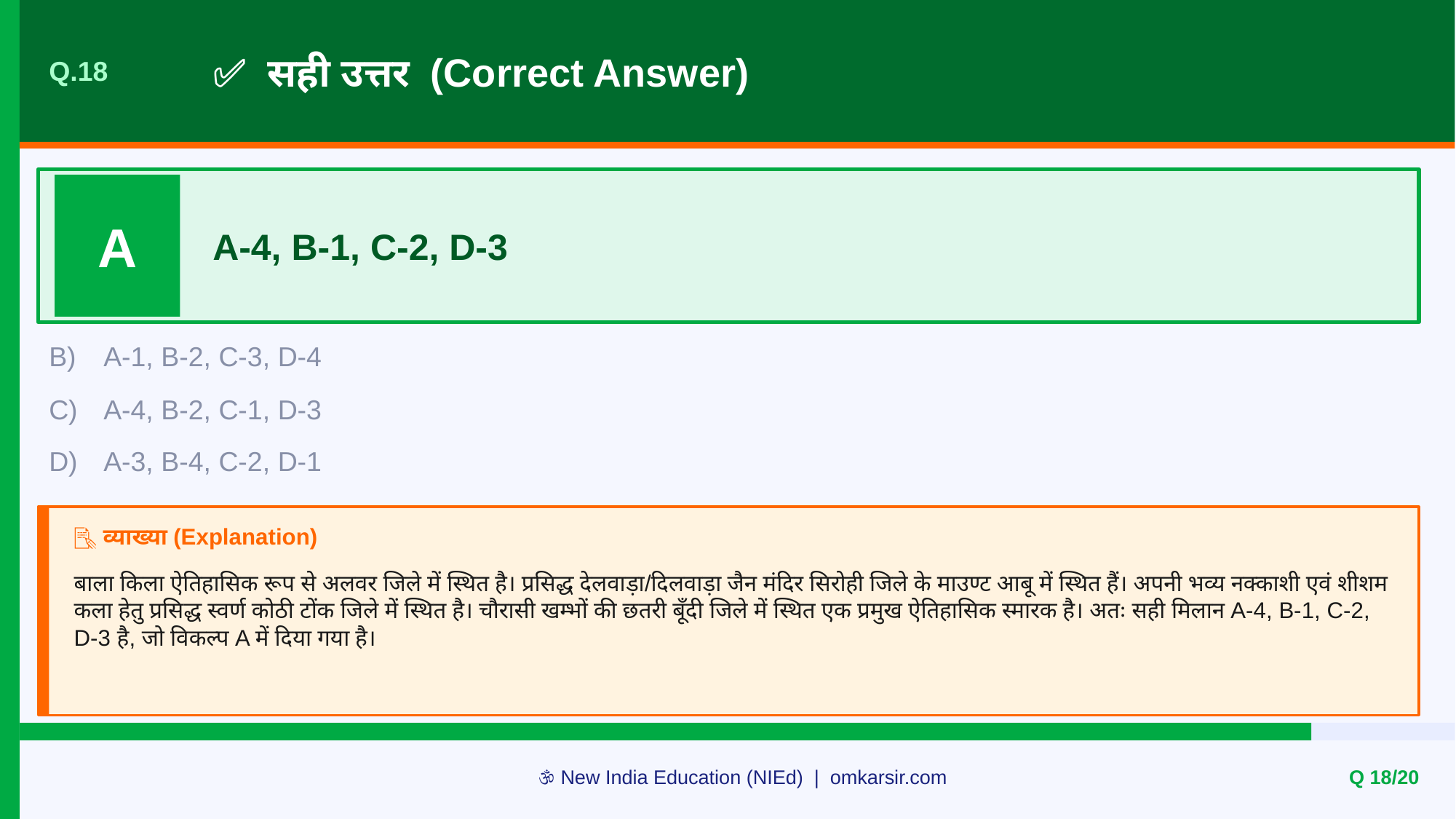

✅  सही उत्तर  (Correct Answer)
Q.18

A
A-4, B-1, C-2, D-3
B)
A-1, B-2, C-3, D-4
C)
A-4, B-2, C-1, D-3
D)
A-3, B-4, C-2, D-1

📝 व्याख्या (Explanation)
बाला किला ऐतिहासिक रूप से अलवर जिले में स्थित है। प्रसिद्ध देलवाड़ा/दिलवाड़ा जैन मंदिर सिरोही जिले के माउण्ट आबू में स्थित हैं। अपनी भव्य नक्काशी एवं शीशम कला हेतु प्रसिद्ध स्वर्ण कोठी टोंक जिले में स्थित है। चौरासी खम्भों की छतरी बूँदी जिले में स्थित एक प्रमुख ऐतिहासिक स्मारक है। अतः सही मिलान A-4, B-1, C-2, D-3 है, जो विकल्प A में दिया गया है।

🕉️ New India Education (NIEd)  |  omkarsir.com
Q 18/20